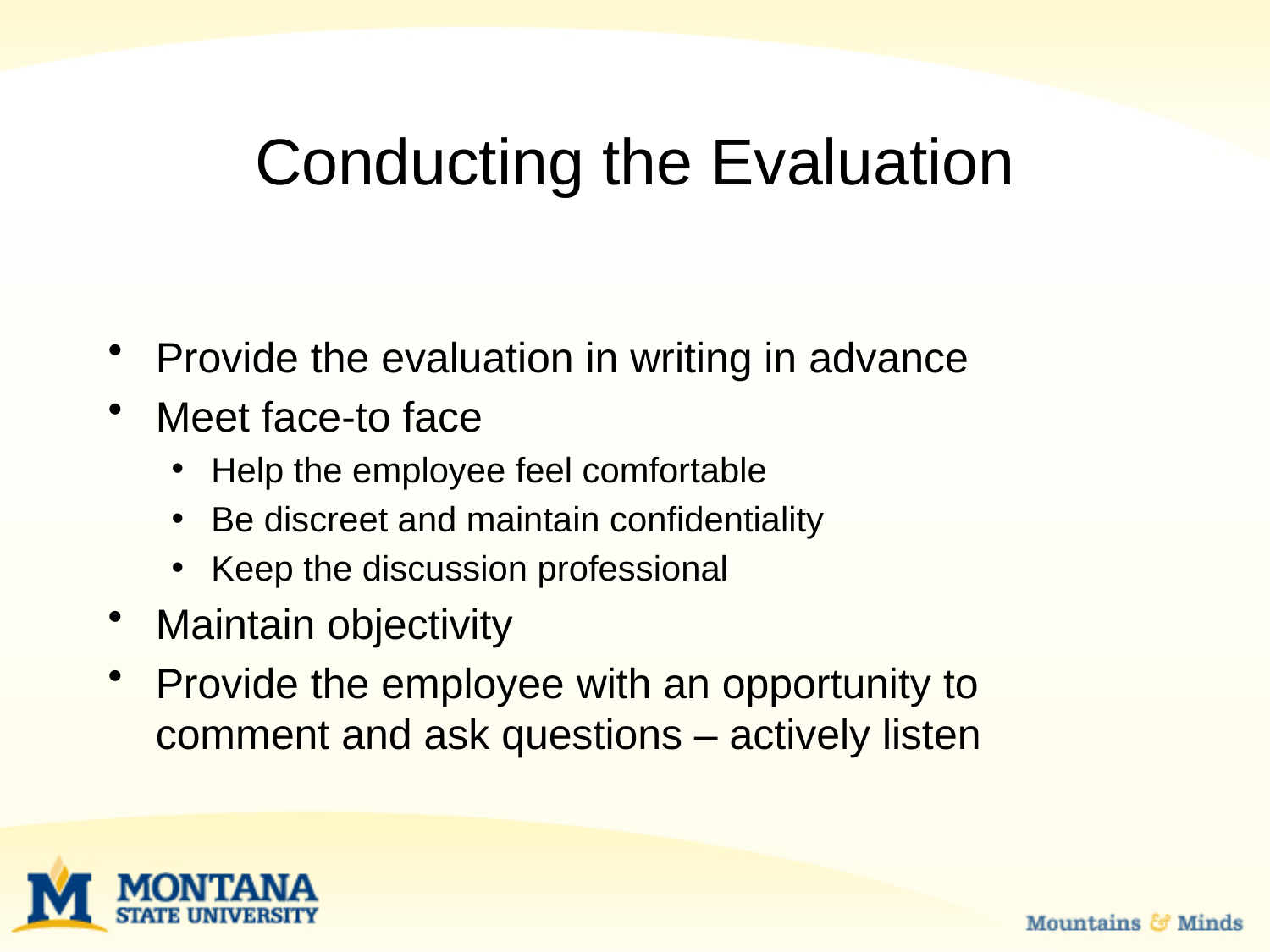

# Conducting the Evaluation

Provide the evaluation in writing in advance
Meet face-to face
Help the employee feel comfortable
Be discreet and maintain confidentiality
Keep the discussion professional
Maintain objectivity
Provide the employee with an opportunity to comment and ask questions – actively listen